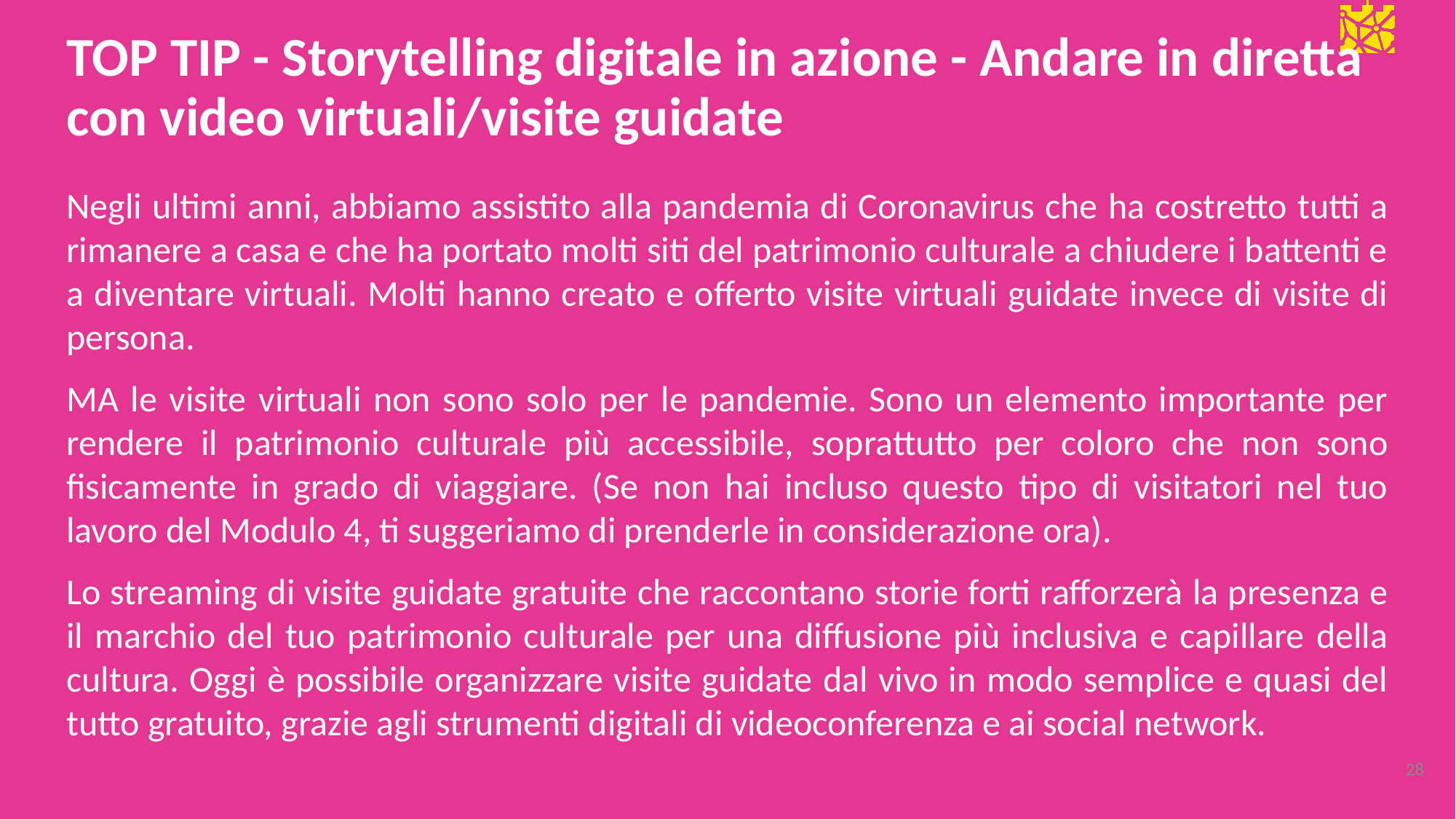

TOP TIP - Storytelling digitale in azione - Andare in diretta con video virtuali/visite guidate

Negli ultimi anni, abbiamo assistito alla pandemia di Coronavirus che ha costretto tutti a rimanere a casa e che ha portato molti siti del patrimonio culturale a chiudere i battenti e a diventare virtuali. Molti hanno creato e offerto visite virtuali guidate invece di visite di persona.

MA le visite virtuali non sono solo per le pandemie. Sono un elemento importante per rendere il patrimonio culturale più accessibile, soprattutto per coloro che non sono fisicamente in grado di viaggiare. (Se non hai incluso questo tipo di visitatori nel tuo lavoro del Modulo 4, ti suggeriamo di prenderle in considerazione ora).

Lo streaming di visite guidate gratuite che raccontano storie forti rafforzerà la presenza e il marchio del tuo patrimonio culturale per una diffusione più inclusiva e capillare della cultura. Oggi è possibile organizzare visite guidate dal vivo in modo semplice e quasi del tutto gratuito, grazie agli strumenti digitali di videoconferenza e ai social network.
28